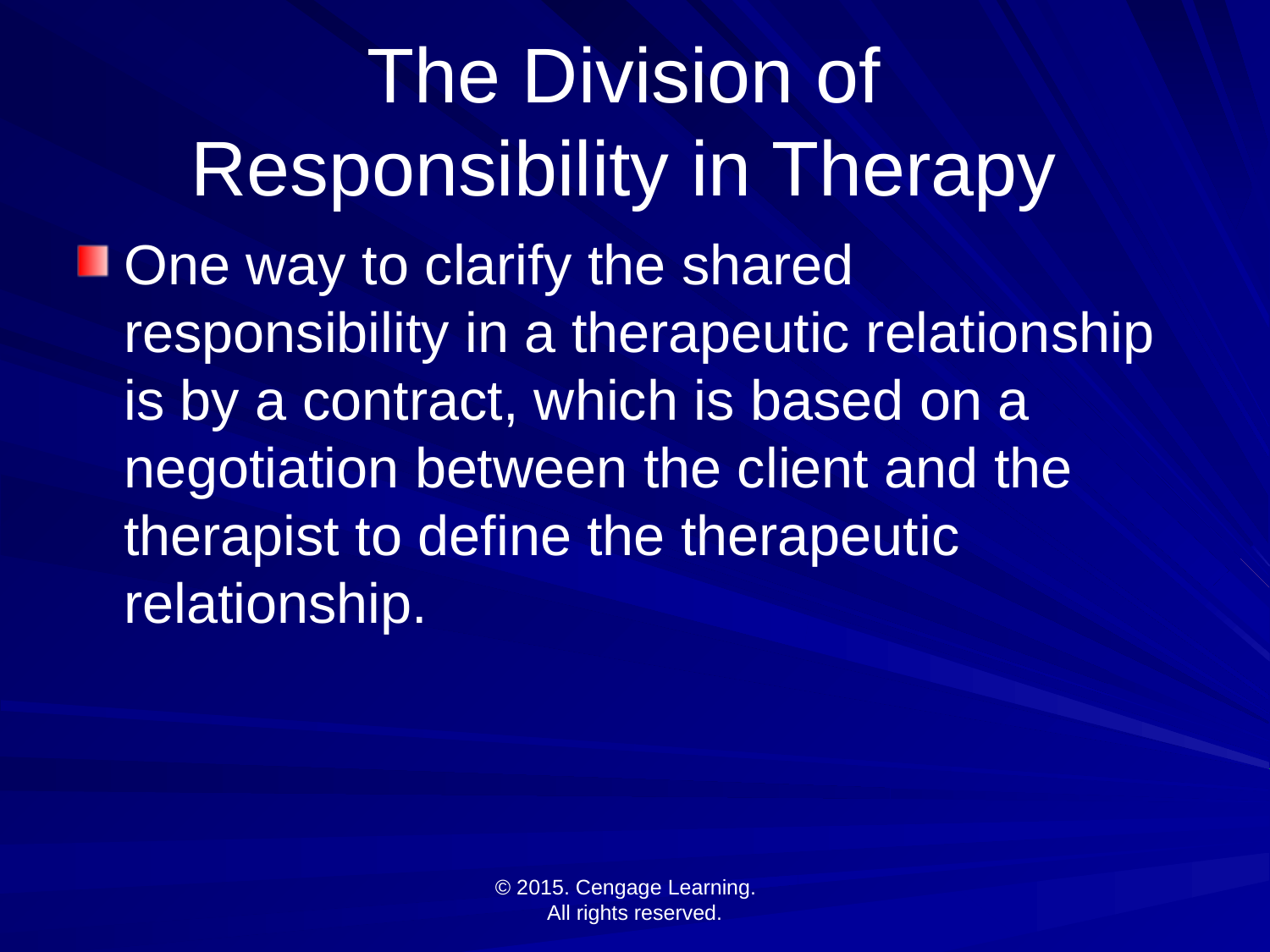

# The Division of Responsibility in Therapy
One way to clarify the shared responsibility in a therapeutic relationship is by a contract, which is based on a negotiation between the client and the therapist to define the therapeutic relationship.
© 2015. Cengage Learning.
All rights reserved.